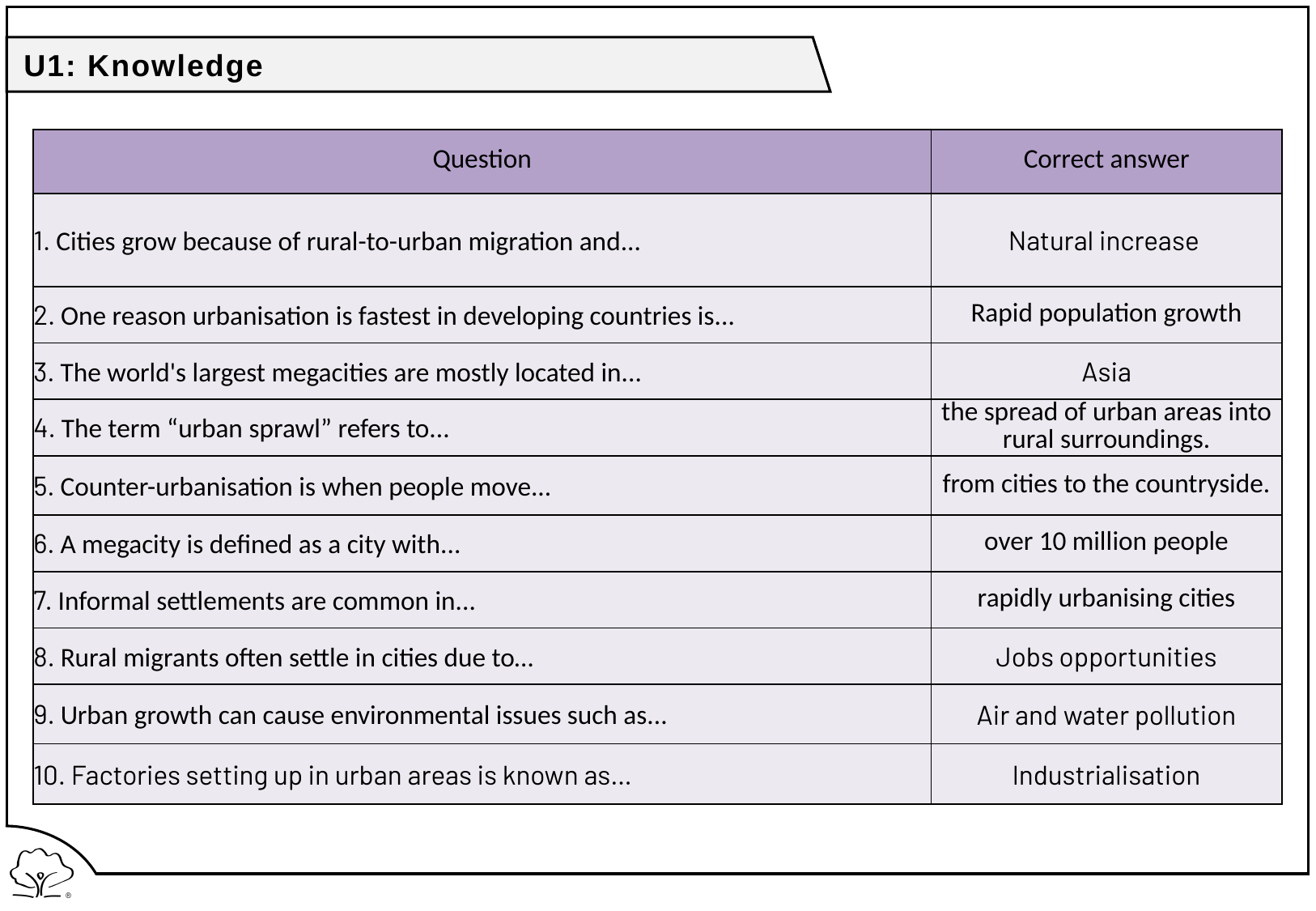

U1: Knowledge
| Question | Correct answer |
| --- | --- |
| 1. Cities grow because of rural-to-urban migration and... | Natural increase |
| 2. One reason urbanisation is fastest in developing countries is... | Rapid population growth |
| 3. The world's largest megacities are mostly located in... | Asia |
| 4. The term “urban sprawl” refers to... | the spread of urban areas into rural surroundings. |
| 5. Counter-urbanisation is when people move... | from cities to the countryside. |
| 6. A megacity is defined as a city with... | over 10 million people |
| 7. Informal settlements are common in... | rapidly urbanising cities |
| 8. Rural migrants often settle in cities due to… | Jobs opportunities |
| 9. Urban growth can cause environmental issues such as... | Air and water pollution |
| 10. Factories setting up in urban areas is known as… | Industrialisation |